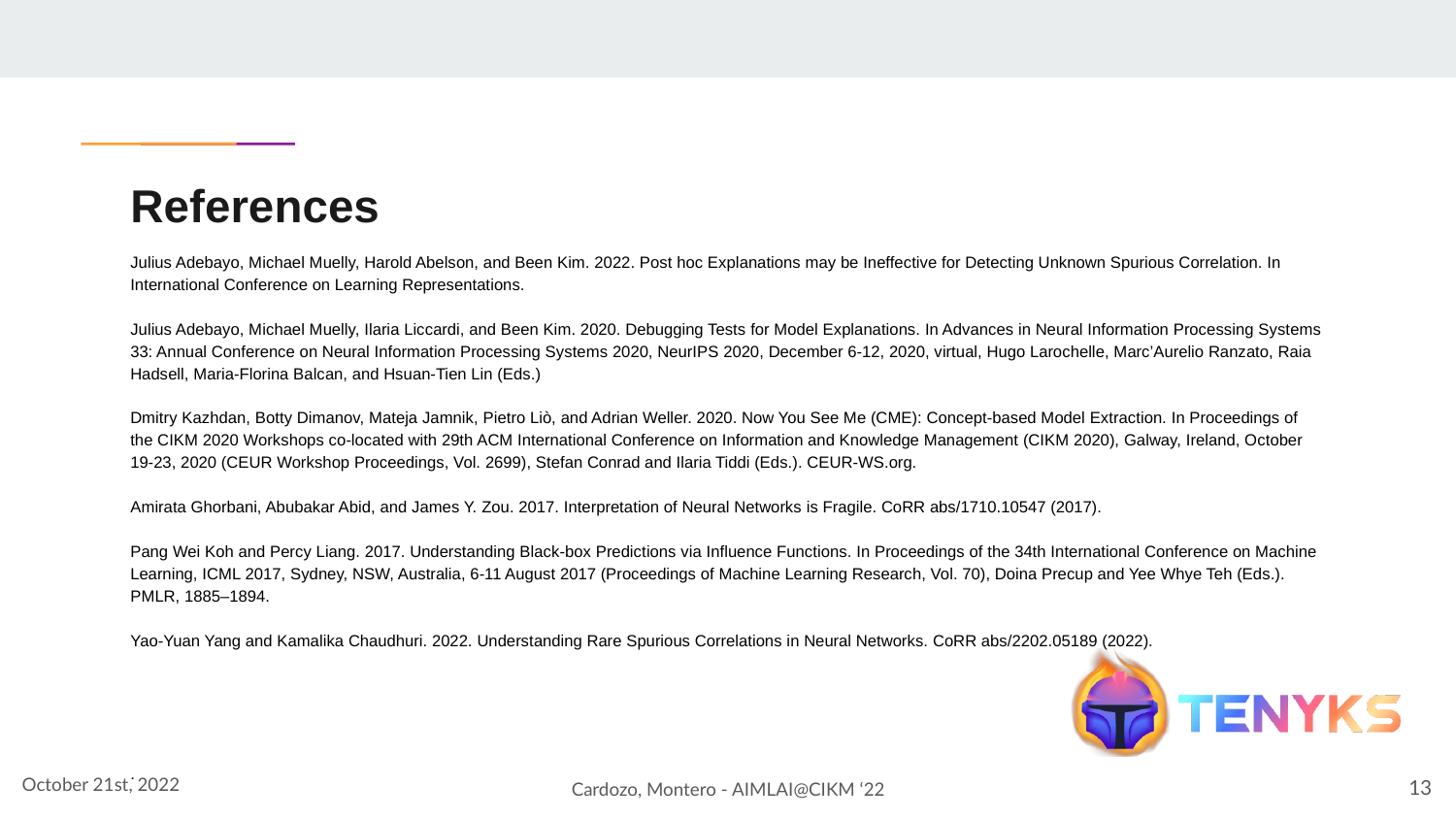

# References
Julius Adebayo, Michael Muelly, Harold Abelson, and Been Kim. 2022. Post hoc Explanations may be Ineffective for Detecting Unknown Spurious Correlation. In International Conference on Learning Representations.

Julius Adebayo, Michael Muelly, Ilaria Liccardi, and Been Kim. 2020. Debugging Tests for Model Explanations. In Advances in Neural Information Processing Systems 33: Annual Conference on Neural Information Processing Systems 2020, NeurIPS 2020, December 6-12, 2020, virtual, Hugo Larochelle, Marc’Aurelio Ranzato, Raia Hadsell, Maria-Florina Balcan, and Hsuan-Tien Lin (Eds.)

Dmitry Kazhdan, Botty Dimanov, Mateja Jamnik, Pietro Liò, and Adrian Weller. 2020. Now You See Me (CME): Concept-based Model Extraction. In Proceedings of the CIKM 2020 Workshops co-located with 29th ACM International Conference on Information and Knowledge Management (CIKM 2020), Galway, Ireland, October 19-23, 2020 (CEUR Workshop Proceedings, Vol. 2699), Stefan Conrad and Ilaria Tiddi (Eds.). CEUR-WS.org.

Amirata Ghorbani, Abubakar Abid, and James Y. Zou. 2017. Interpretation of Neural Networks is Fragile. CoRR abs/1710.10547 (2017).

Pang Wei Koh and Percy Liang. 2017. Understanding Black-box Predictions via Influence Functions. In Proceedings of the 34th International Conference on Machine Learning, ICML 2017, Sydney, NSW, Australia, 6-11 August 2017 (Proceedings of Machine Learning Research, Vol. 70), Doina Precup and Yee Whye Teh (Eds.). PMLR, 1885–1894.

Yao-Yuan Yang and Kamalika Chaudhuri. 2022. Understanding Rare Spurious Correlations in Neural Networks. CoRR abs/2202.05189 (2022).

.

13